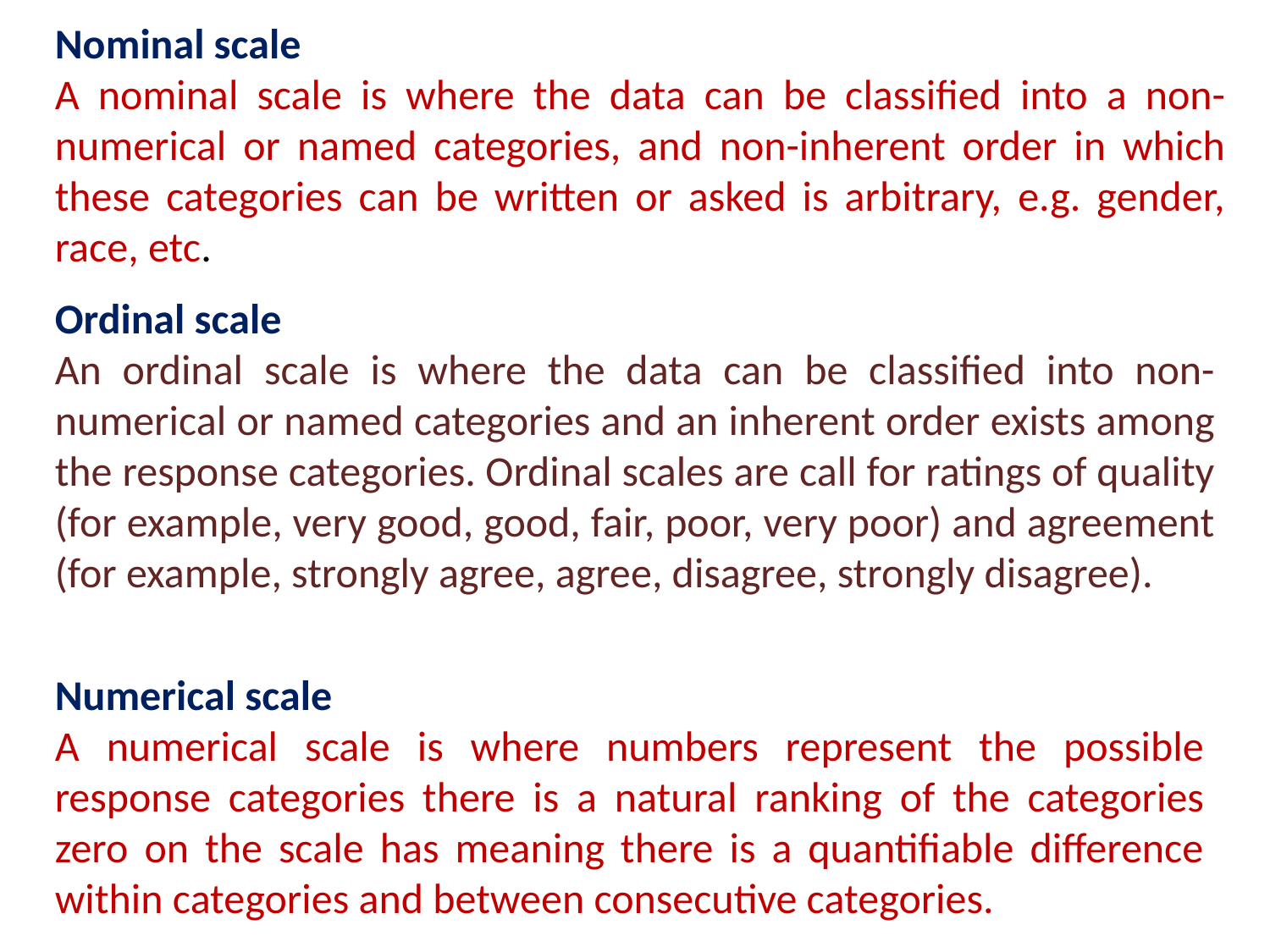

Nominal scale
A nominal scale is where the data can be classified into a non-numerical or named categories, and non-inherent order in which these categories can be written or asked is arbitrary, e.g. gender, race, etc.
Ordinal scale
An ordinal scale is where the data can be classified into non-numerical or named categories and an inherent order exists among the response categories. Ordinal scales are call for ratings of quality (for example, very good, good, fair, poor, very poor) and agreement (for example, strongly agree, agree, disagree, strongly disagree).
Numerical scale
A numerical scale is where numbers represent the possible response categories there is a natural ranking of the categories zero on the scale has meaning there is a quantifiable difference within categories and between consecutive categories.